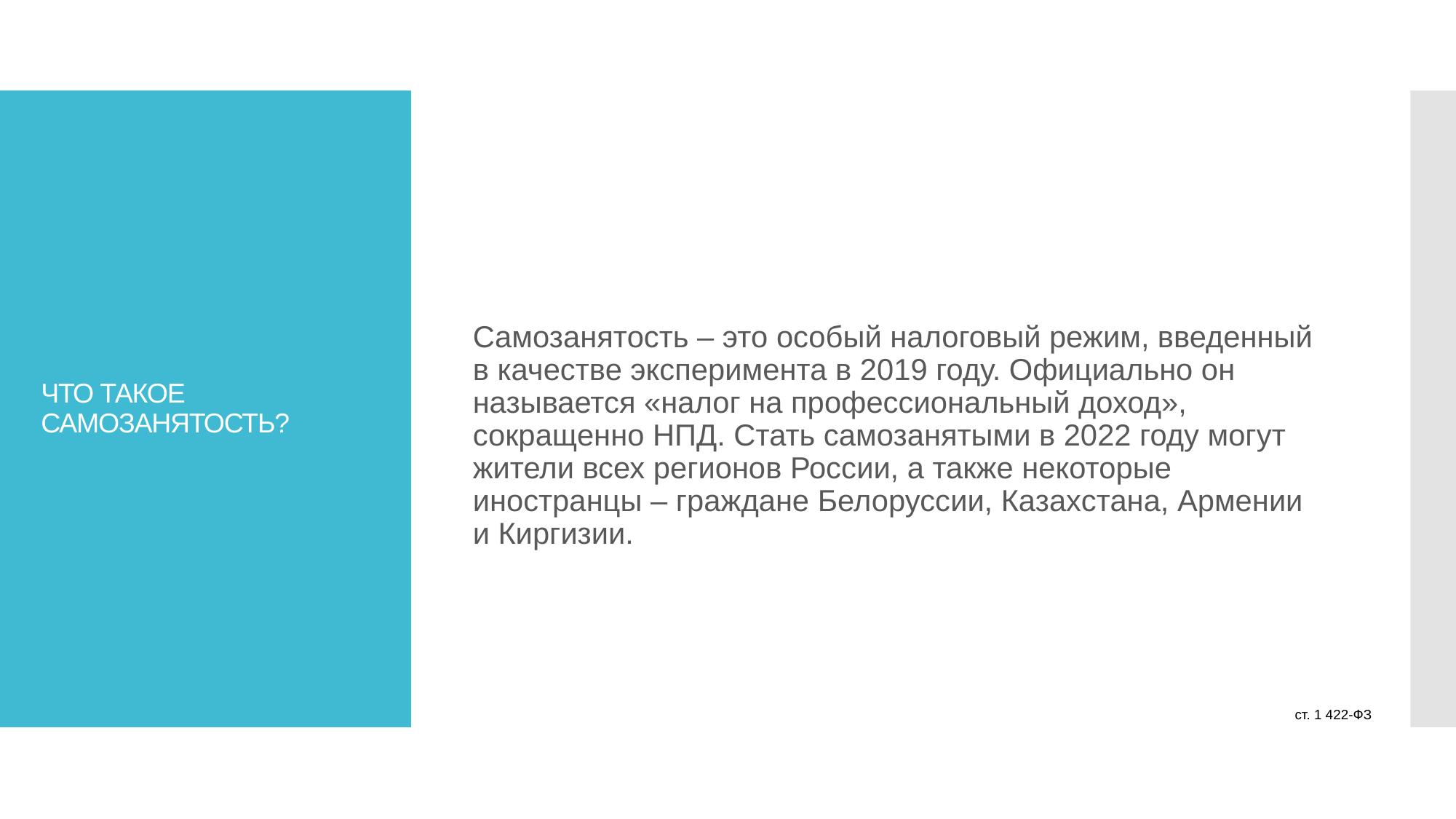

Самозанятость – это особый налоговый режим, введенный в качестве эксперимента в 2019 году. Официально он называется «налог на профессиональный доход», сокращенно НПД. Стать самозанятыми в 2022 году могут жители всех регионов России, а также некоторые иностранцы – граждане Белоруссии, Казахстана, Армении и Киргизии.
# ЧТО ТАКОЕ САМОЗАНЯТОСТЬ?
ст. 1 422-ФЗ